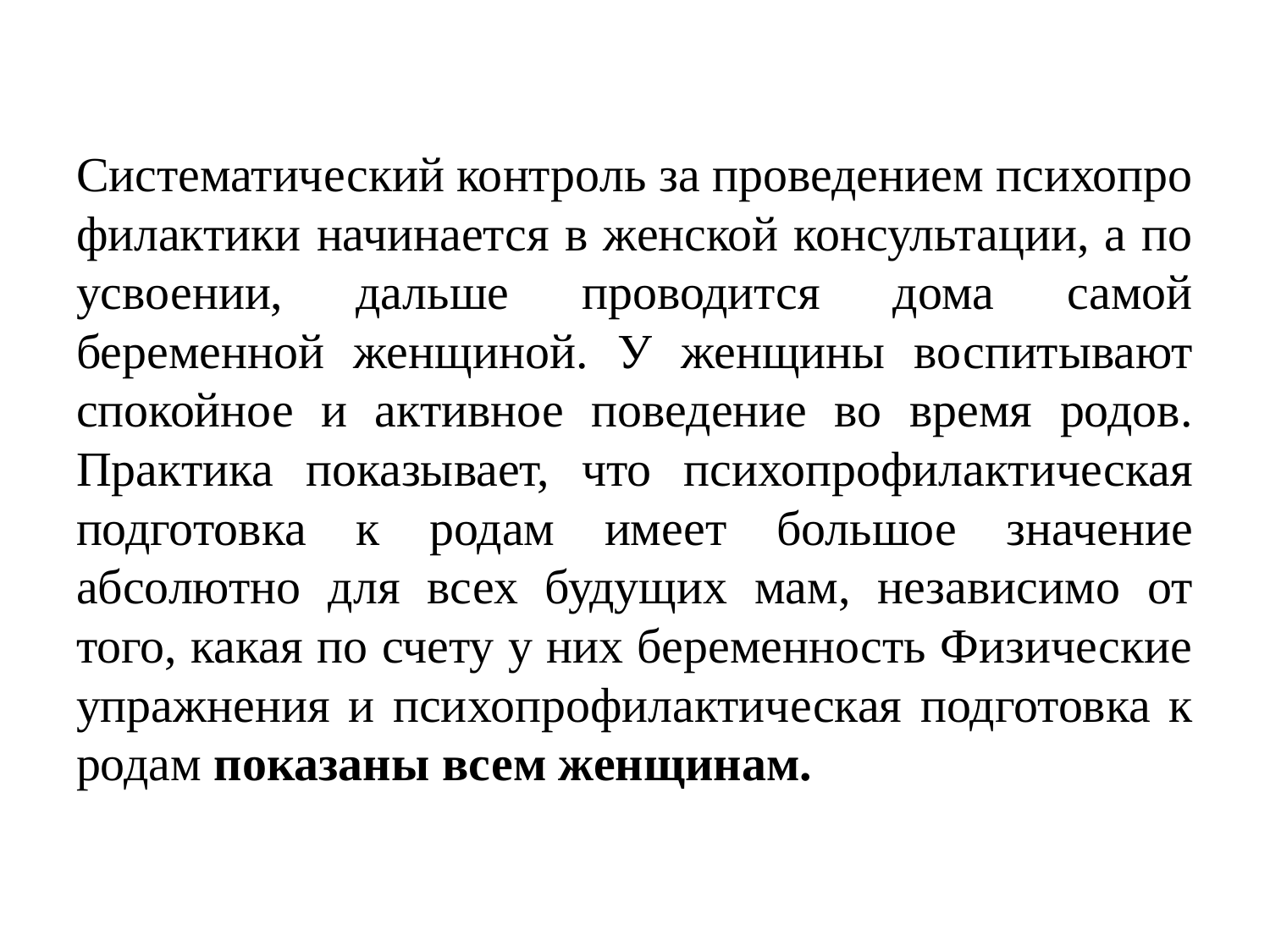

Систематический контроль за проведением психопро­филактики начинается в женской консультации, а по ус­воении, дальше проводится дома самой беременной жен­щиной. У женщины воспитывают спокойное и активное поведение во время родов. Практика показывает, что психопрофилактическая подготовка к родам имеет большое значение абсолютно для всех будущих мам, независимо от того, какая по счету у них беременность Физические упражнения и пси­хопрофилактическая подготовка к родам показаны всем женщинам.